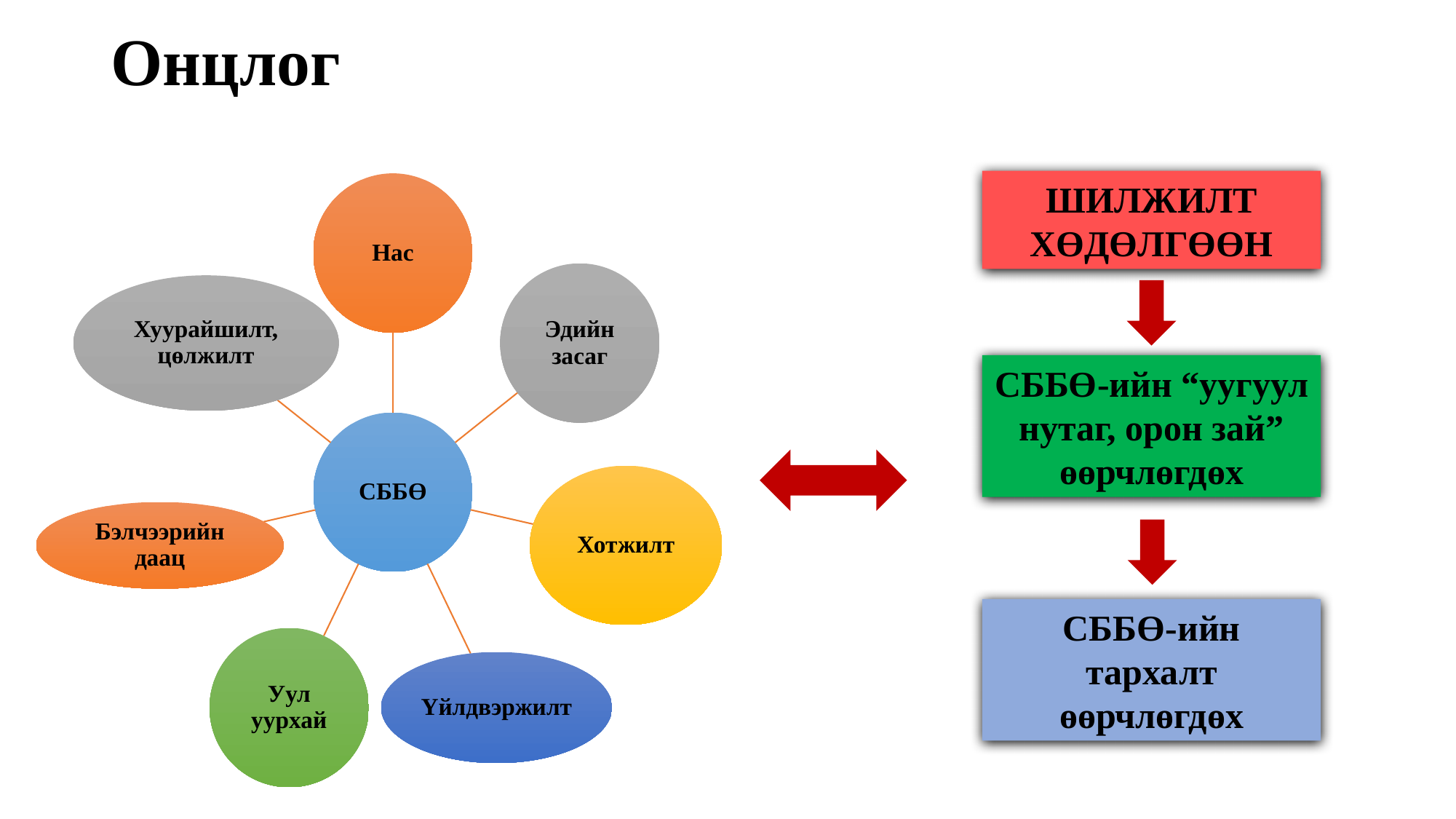

# Онцлог
СББӨ

Нас

Эдийн засаг

Хотжилт

Үйлдвэржилт

Уул уурхай

Бэлчээрийн даац

Хуурайшилт, цөлжилт
ШИЛЖИЛТ ХӨДӨЛГӨӨН

СББӨ-ийн “уугуул нутаг, орон зай” өөрчлөгдөх

СББӨ-ийн тархалт өөрчлөгдөх